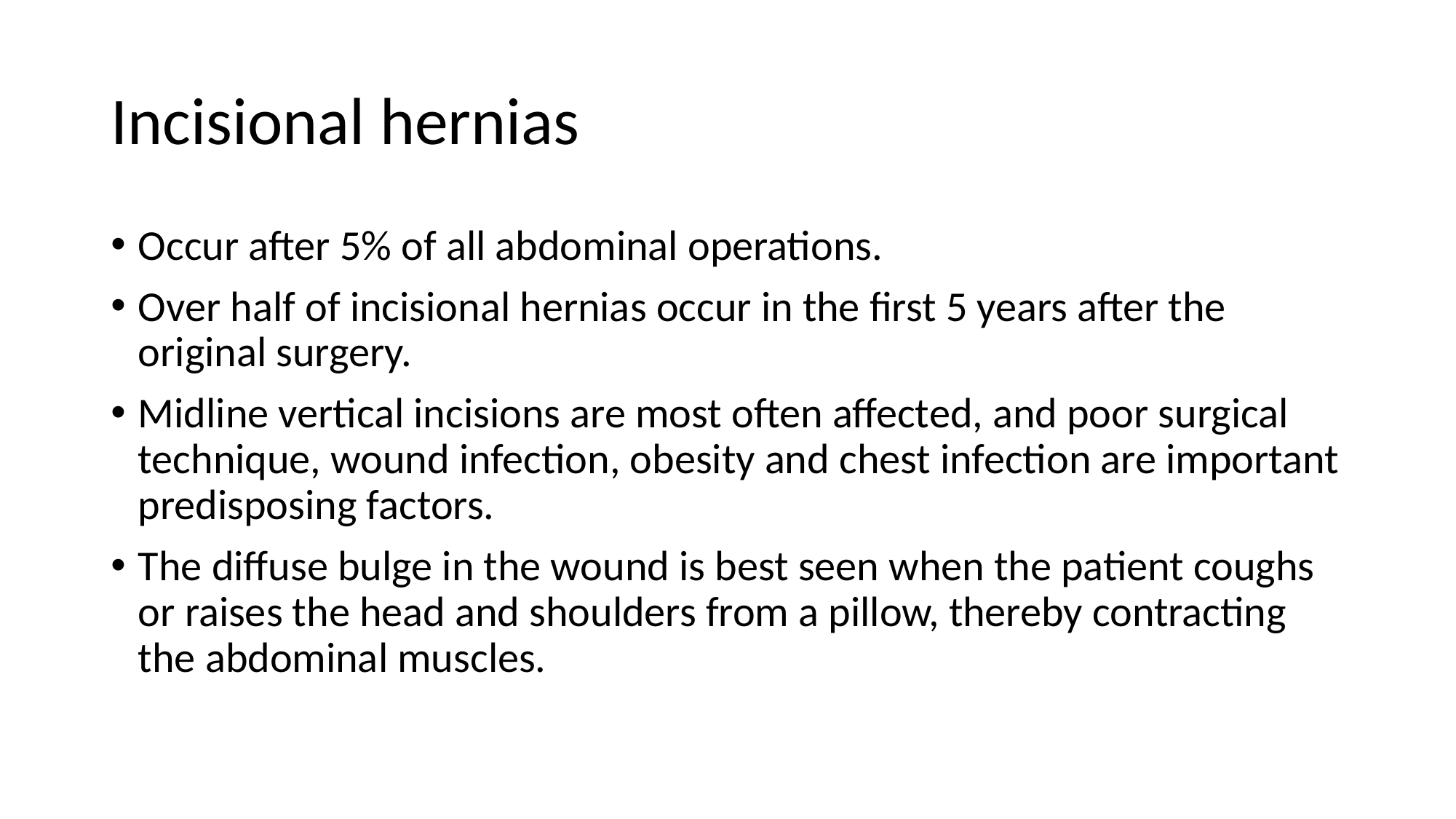

# Incisional hernias
Occur after 5% of all abdominal operations.
Over half of incisional hernias occur in the first 5 years after the original surgery.
Midline vertical incisions are most often affected, and poor surgical technique, wound infection, obesity and chest infection are important predisposing factors.
The diffuse bulge in the wound is best seen when the patient coughs or raises the head and shoulders from a pillow, thereby contracting the abdominal muscles.